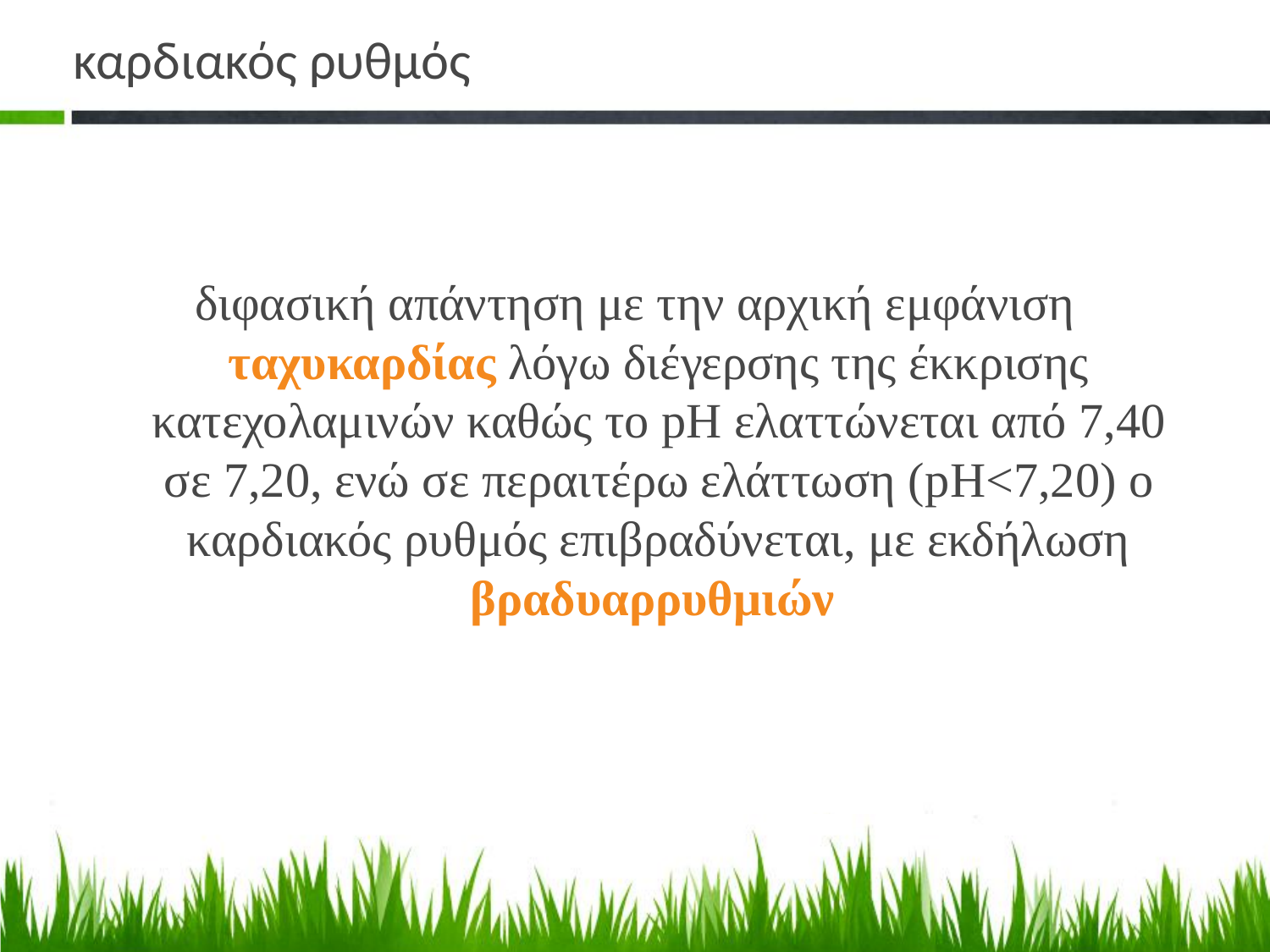

# καρδιακός ρυθμός
διφασική απάντηση με την αρχική εμφάνιση ταχυκαρδίας λόγω διέγερσης της έκκρισης κατεχολαμινών καθώς το pΗ ελαττώνεται από 7,40 σε 7,20, ενώ σε περαιτέρω ελάττωση (pH<7,20) ο καρδιακός ρυθμός επιβραδύνεται, με εκδήλωση βραδυαρρυθμιών